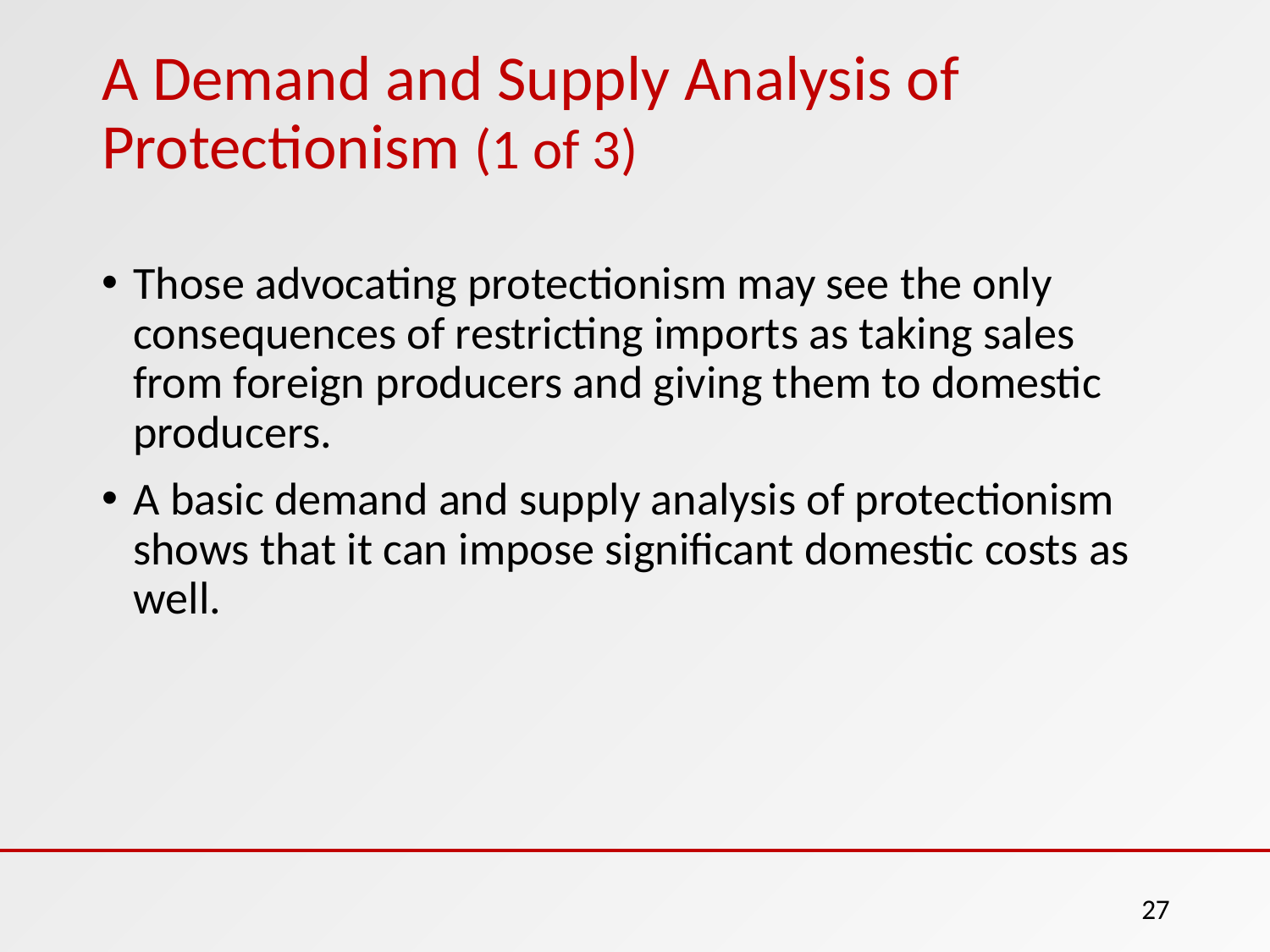

# A Demand and Supply Analysis of Protectionism (1 of 3)
Those advocating protectionism may see the only consequences of restricting imports as taking sales from foreign producers and giving them to domestic producers.
A basic demand and supply analysis of protectionism shows that it can impose significant domestic costs as well.
27